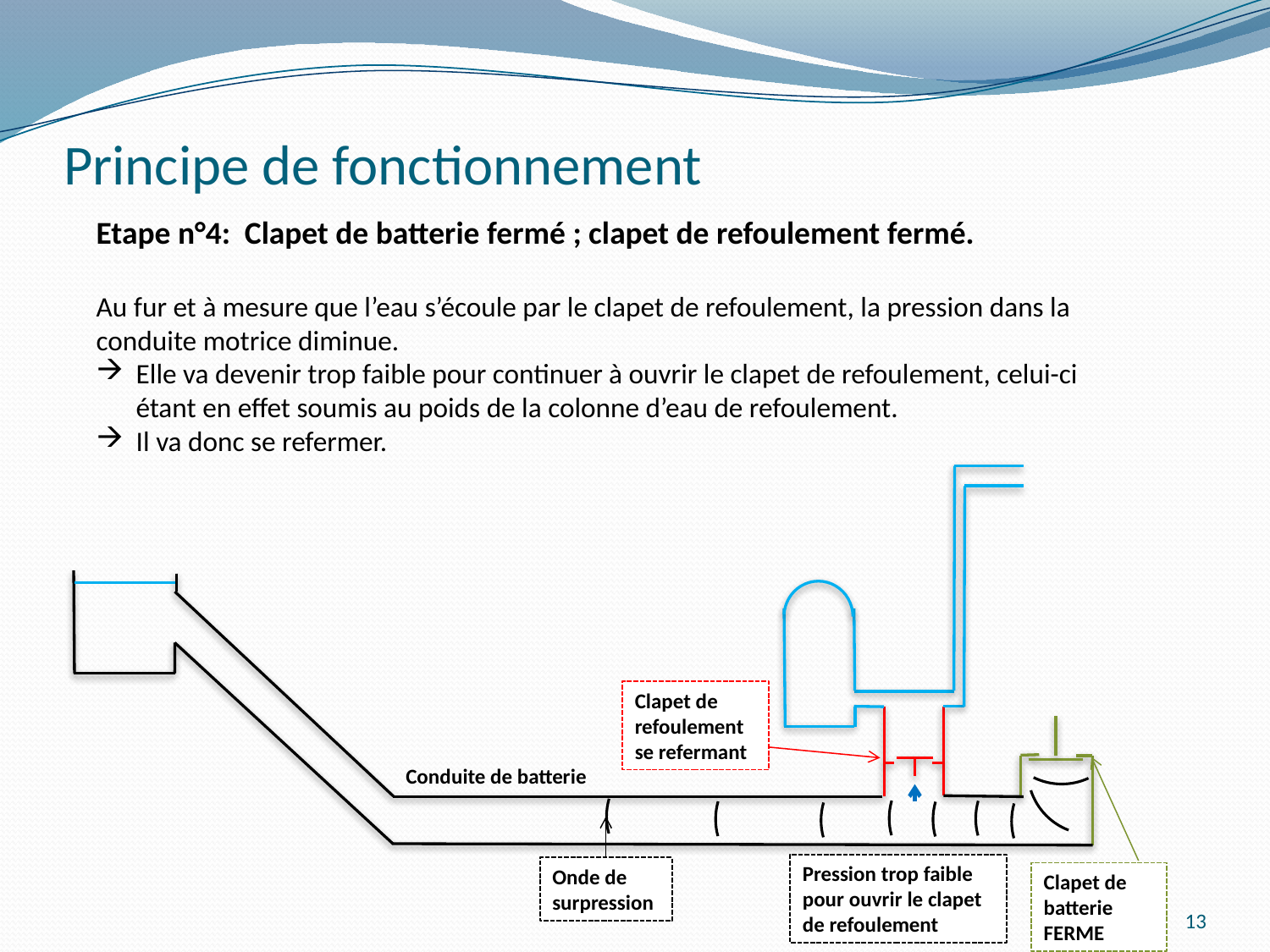

# Principe de fonctionnement
Etape n°4:  Clapet de batterie fermé ; clapet de refoulement fermé.

Au fur et à mesure que l’eau s’écoule par le clapet de refoulement, la pression dans la conduite motrice diminue.
Elle va devenir trop faible pour continuer à ouvrir le clapet de refoulement, celui-ci étant en effet soumis au poids de la colonne d’eau de refoulement.
Il va donc se refermer.

Conduite de batterie

Clapet de refoulement
se refermant

Clapet de batterie FERME

Pression trop faible pour ouvrir le clapet de refoulement
Onde de surpression
13